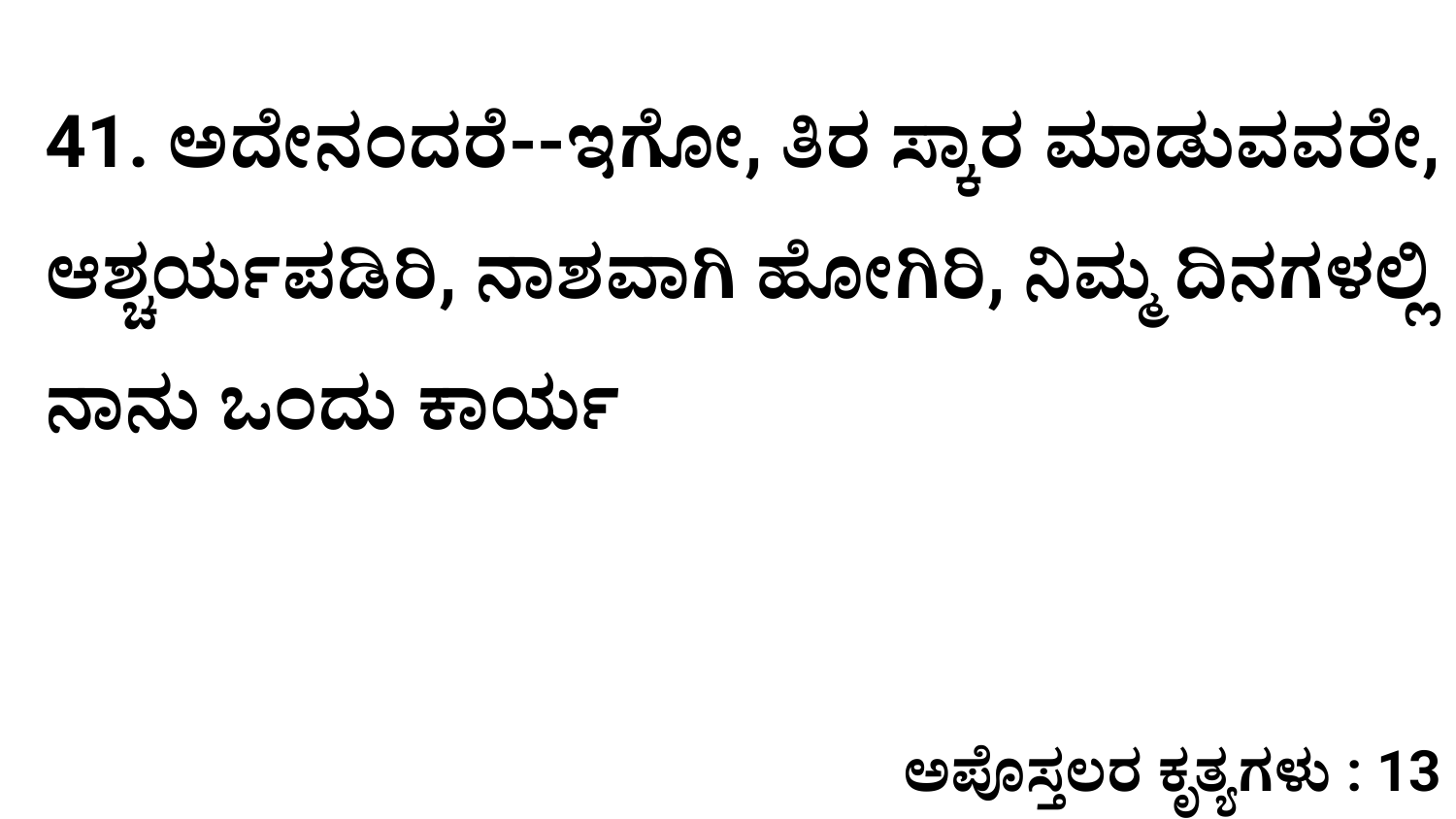

41. ಅದೇನಂದರೆ--ಇಗೋ, ತಿರ ಸ್ಕಾರ ಮಾಡುವವರೇ, ಆಶ್ಚರ್ಯಪಡಿರಿ, ನಾಶವಾಗಿ ಹೋಗಿರಿ, ನಿಮ್ಮ ದಿನಗಳಲ್ಲಿ ನಾನು ಒಂದು ಕಾರ್ಯ
ಅಪೊಸ್ತಲರ ಕೃತ್ಯಗಳು : 13